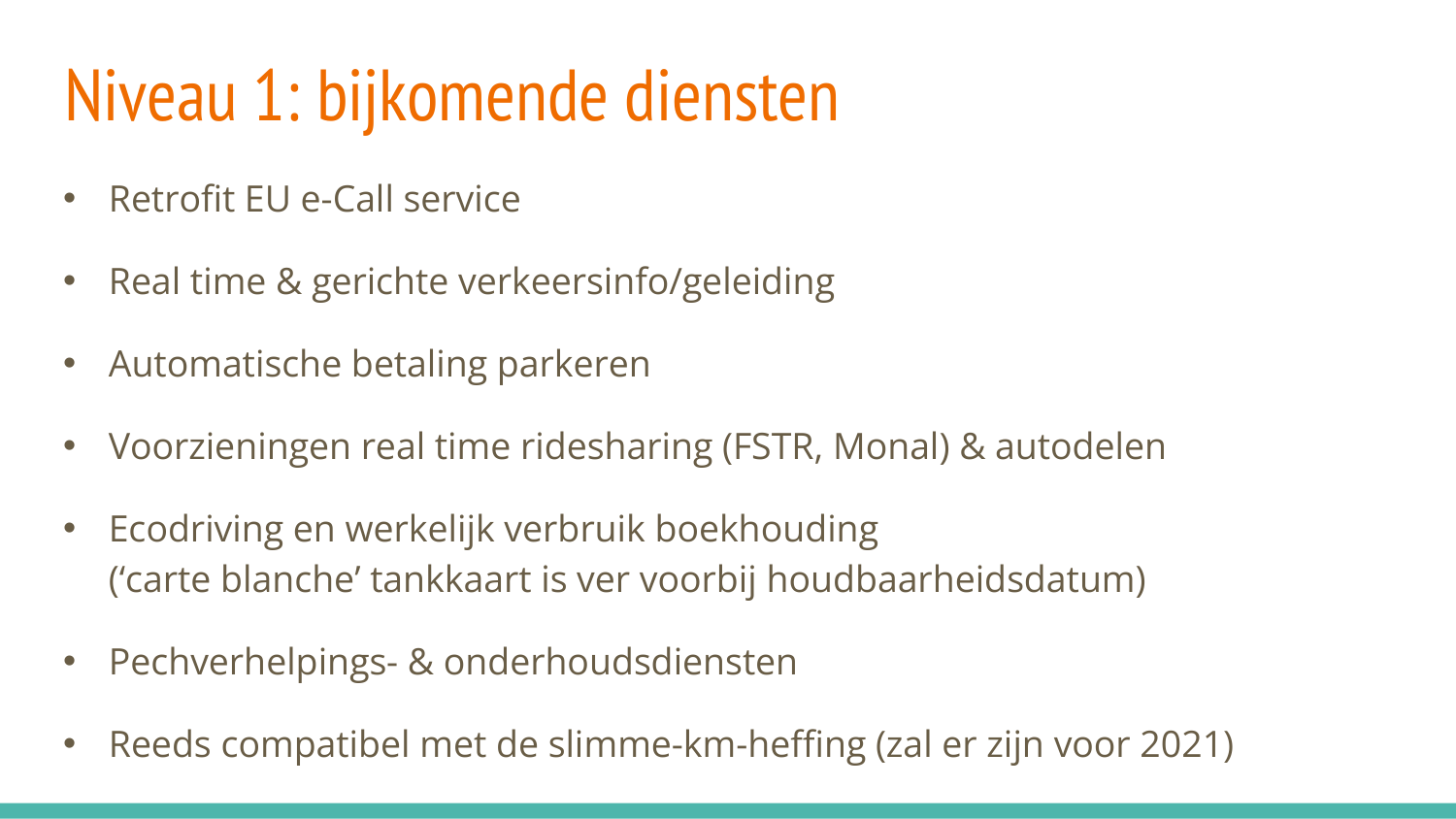

# Niveau 1: bijkomende diensten
Retrofit EU e-Call service
Real time & gerichte verkeersinfo/geleiding
Automatische betaling parkeren
Voorzieningen real time ridesharing (FSTR, Monal) & autodelen
Ecodriving en werkelijk verbruik boekhouding
(‘carte blanche’ tankkaart is ver voorbij houdbaarheidsdatum)
Pechverhelpings- & onderhoudsdiensten
Reeds compatibel met de slimme-km-heffing (zal er zijn voor 2021)